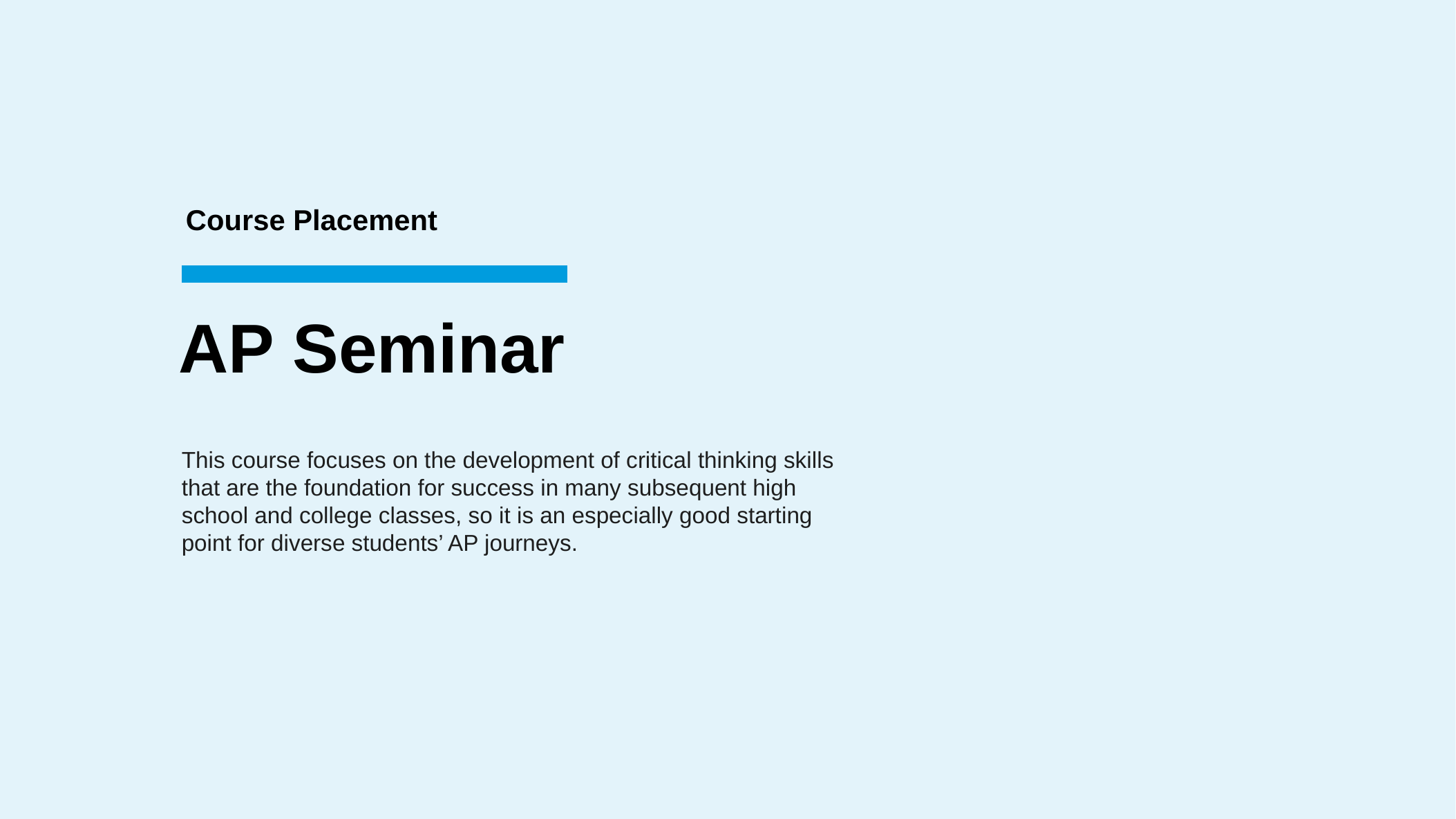

Course Placement
AP Seminar

This course focuses on the development of critical thinking skills that are the foundation for success in many subsequent high school and college classes, so it is an especially good starting point for diverse students’ AP journeys.